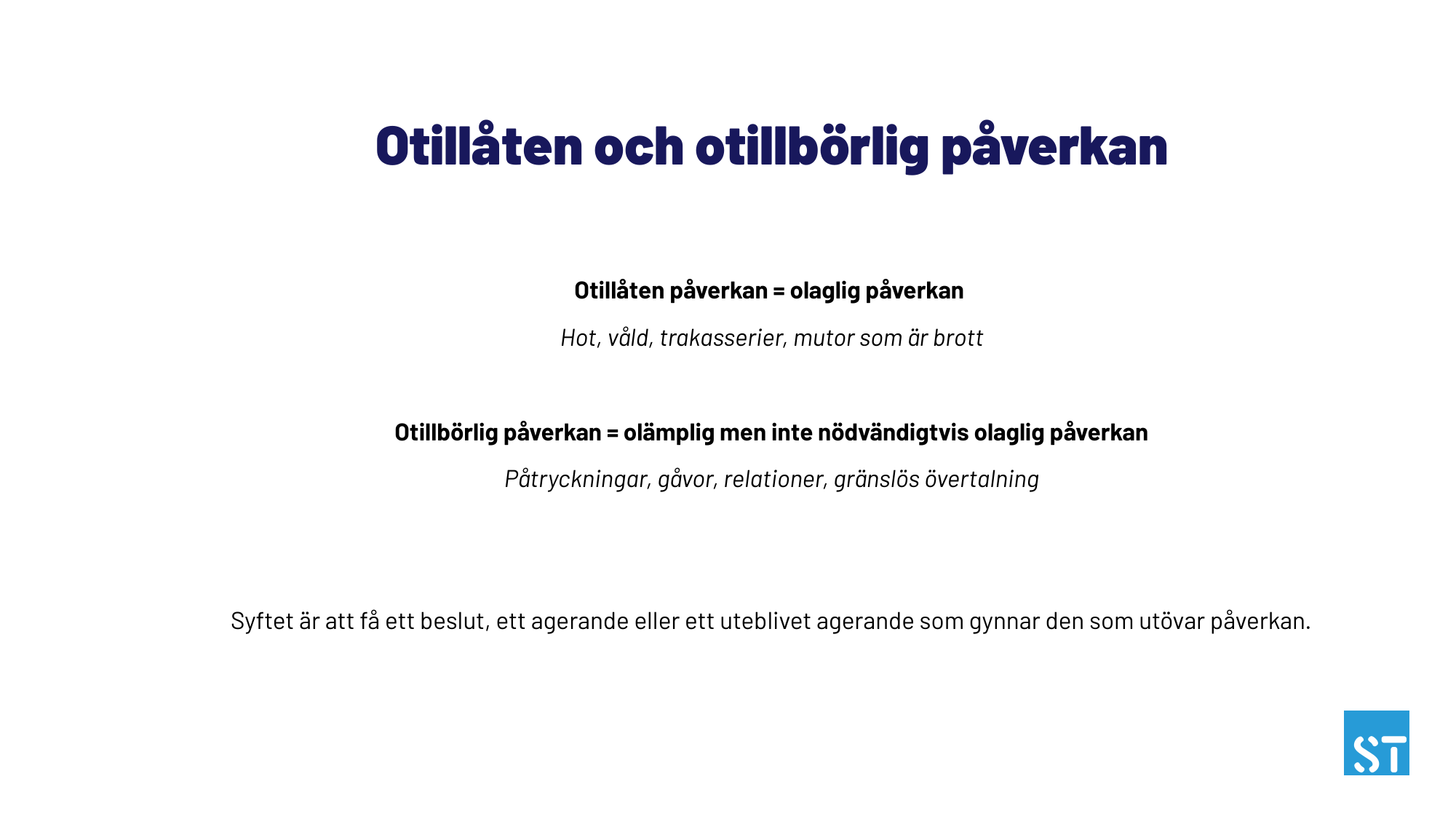

# Otillåten och otillbörlig påverkan

Otillåten påverkan = olaglig påverkan
Hot, våld, trakasserier, mutor som är brott

Otillbörlig påverkan = olämplig men inte nödvändigtvis olaglig påverkan
Påtryckningar, gåvor, relationer, gränslös övertalning

Syftet är att få ett beslut, ett agerande eller ett uteblivet agerande som gynnar den som utövar påverkan.